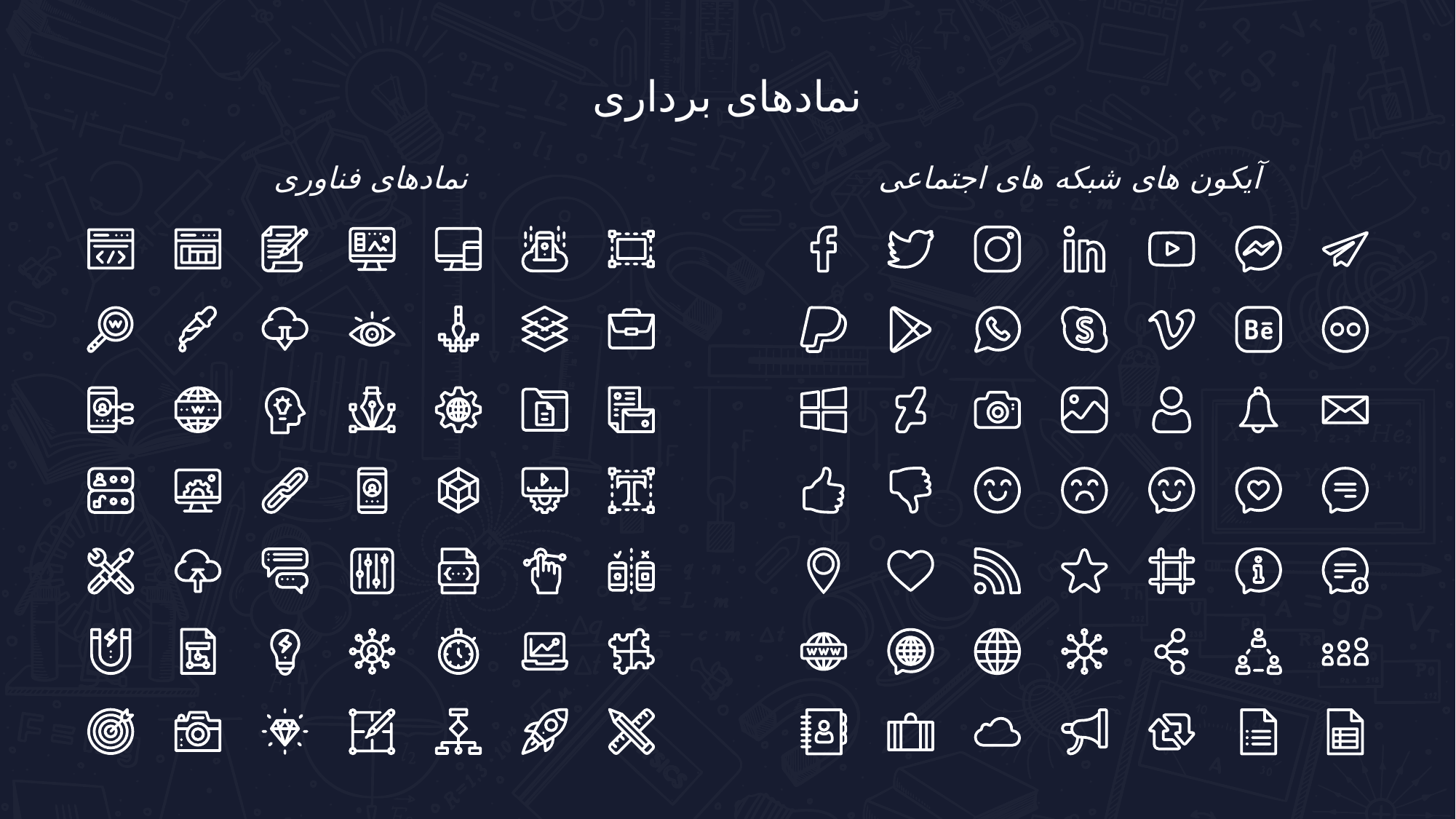

نمادهای برداری
نمادهای فناوری
آیکون های شبکه های اجتماعی